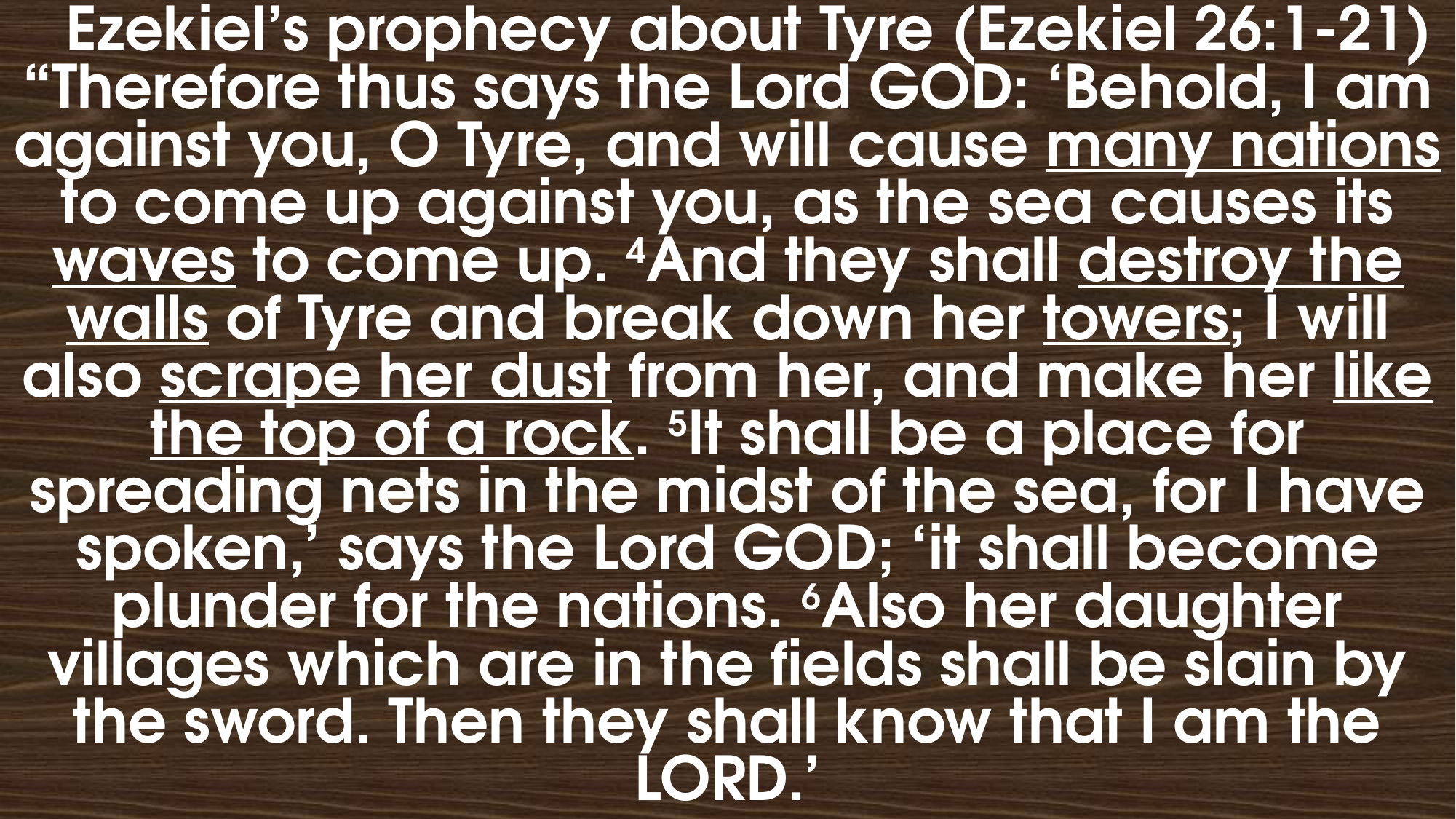

Ezekiel’s prophecy about Tyre (Ezekiel 26:1-21)
“Therefore thus says the Lord God: ‘Behold, I am against you, O Tyre, and will cause many nations to come up against you, as the sea causes its waves to come up. 4And they shall destroy the walls of Tyre and break down her towers; I will also scrape her dust from her, and make her like the top of a rock. 5It shall be a place for spreading nets in the midst of the sea, for I have spoken,’ says the Lord God; ‘it shall become plunder for the nations. 6Also her daughter villages which are in the fields shall be slain by the sword. Then they shall know that I am the Lord.’